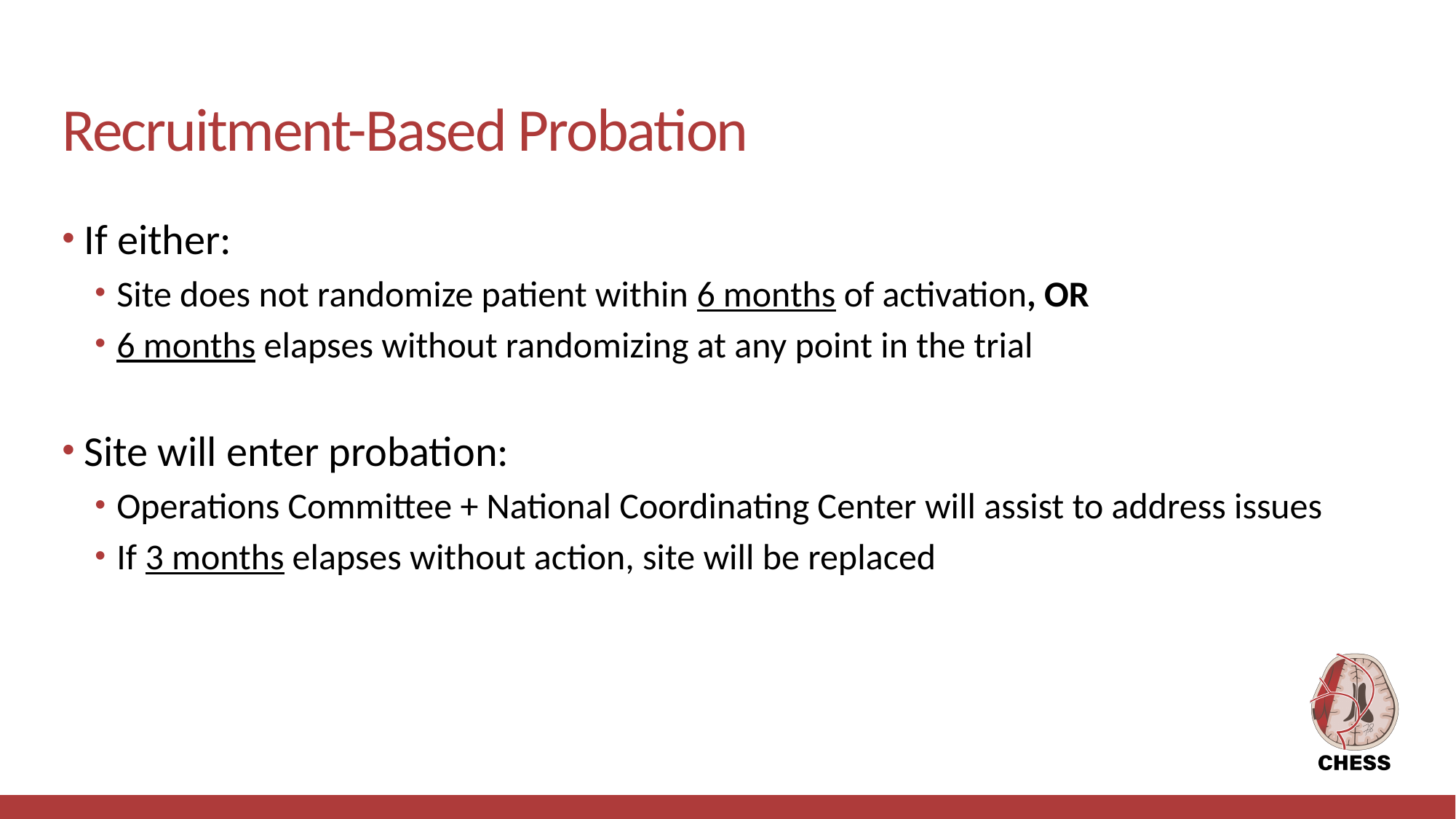

# Recruitment-Based Probation
If either:
Site does not randomize patient within 6 months of activation, OR
6 months elapses without randomizing at any point in the trial

Site will enter probation:
Operations Committee + National Coordinating Center will assist to address issues
If 3 months elapses without action, site will be replaced